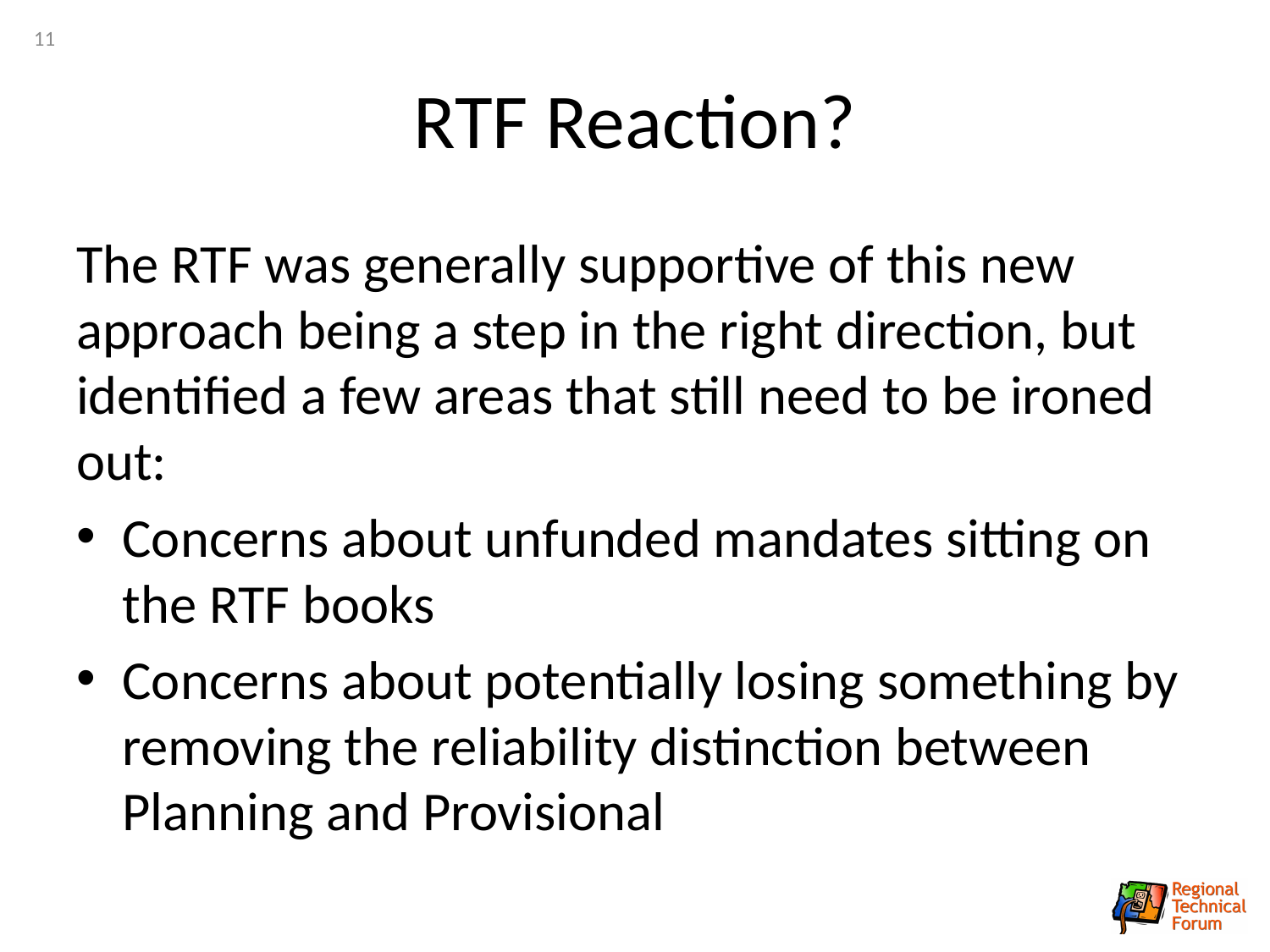

11
# RTF Reaction?
The RTF was generally supportive of this new approach being a step in the right direction, but identified a few areas that still need to be ironed out:
Concerns about unfunded mandates sitting on the RTF books
Concerns about potentially losing something by removing the reliability distinction between Planning and Provisional